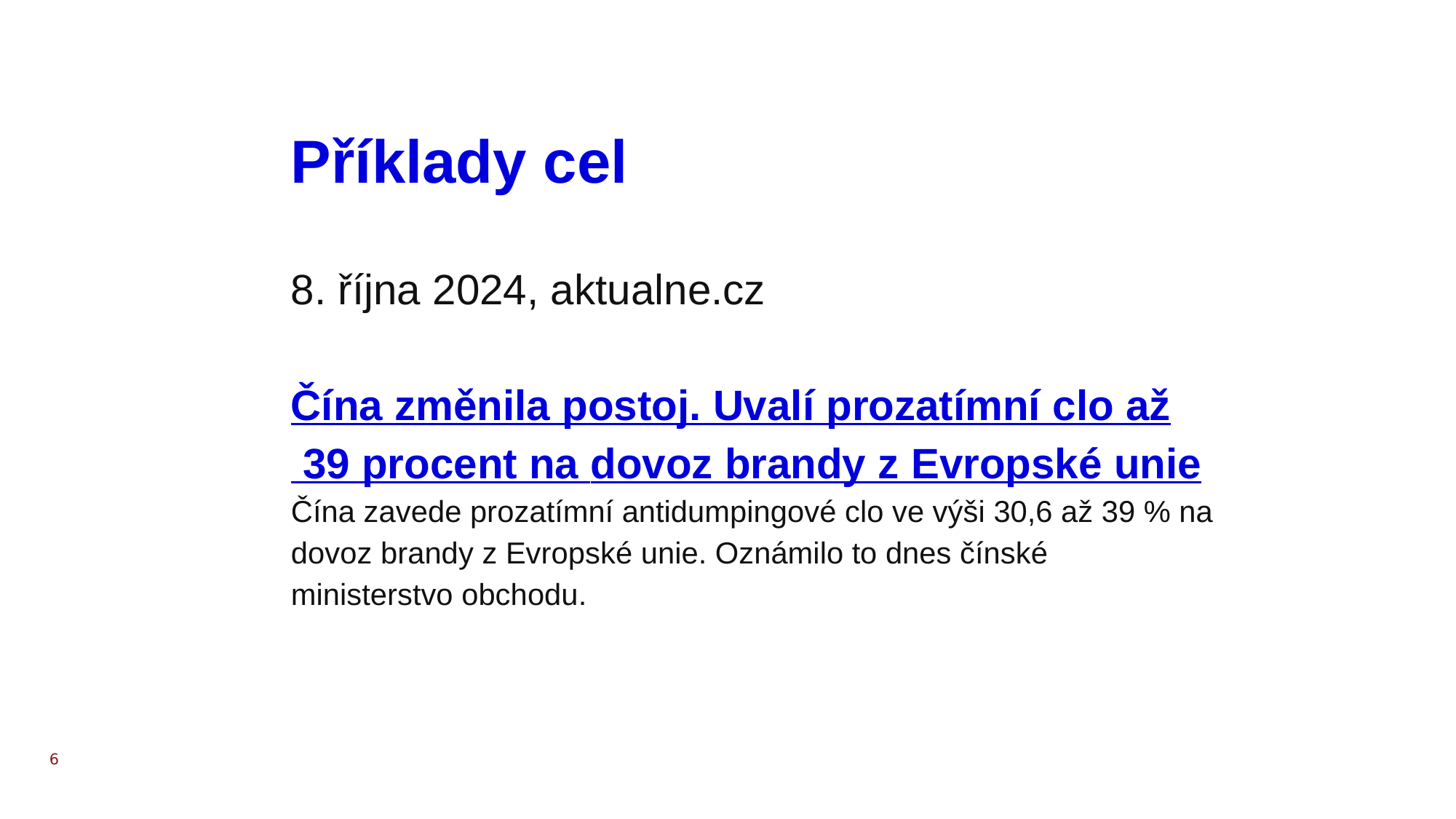

# Příklady cel
8. října 2024, aktualne.cz

Čína změnila postoj. Uvalí prozatímní clo až 39 procent na dovoz brandy z Evropské unie
Čína zavede prozatímní antidumpingové clo ve výši 30,6 až 39 % na dovoz brandy z Evropské unie. Oznámilo to dnes čínské ministerstvo obchodu.
6